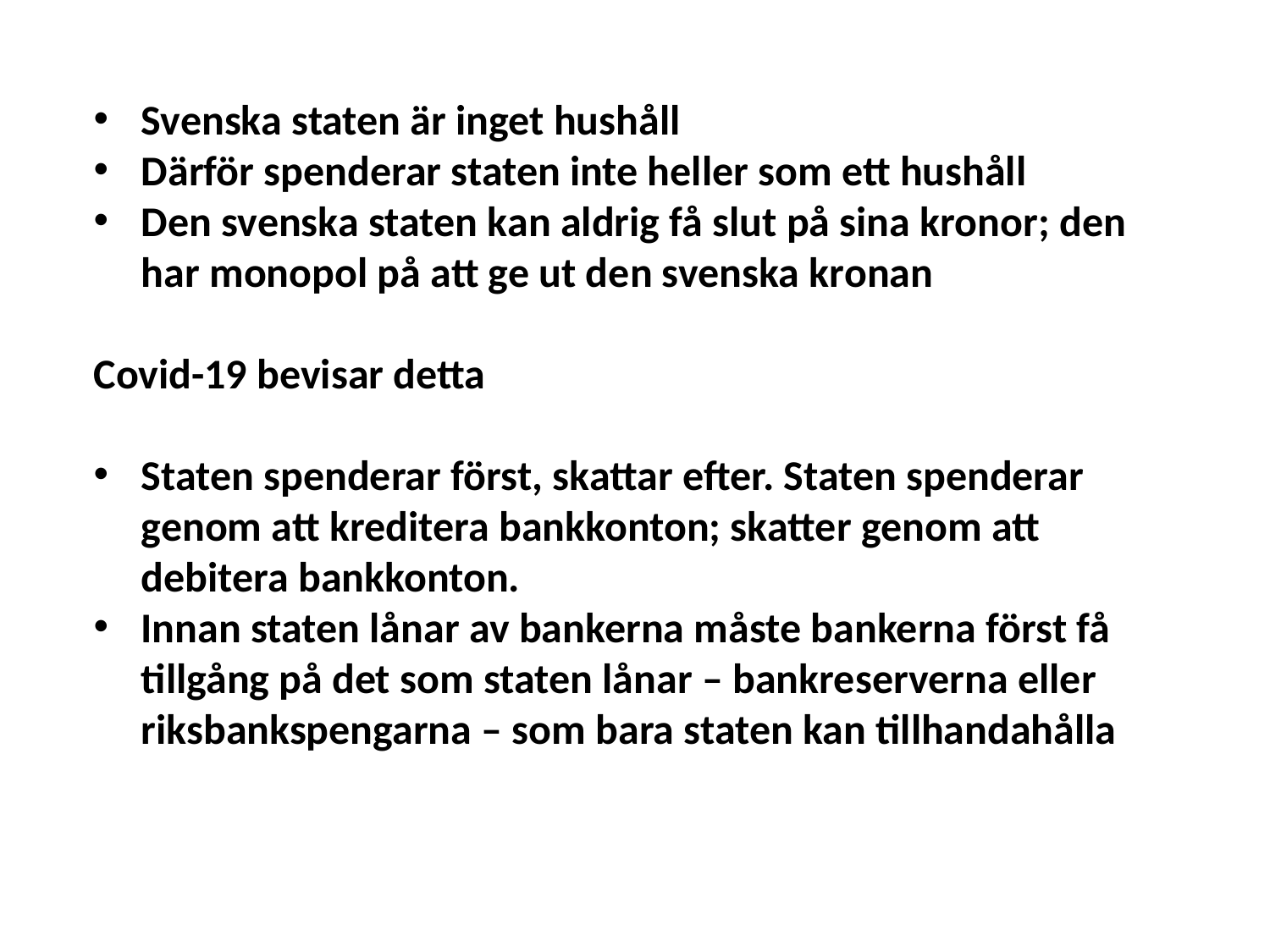

Svenska staten är inget hushåll
Därför spenderar staten inte heller som ett hushåll
Den svenska staten kan aldrig få slut på sina kronor; den har monopol på att ge ut den svenska kronan

Covid-19 bevisar detta

Staten spenderar först, skattar efter. Staten spenderar genom att kreditera bankkonton; skatter genom att debitera bankkonton.
Innan staten lånar av bankerna måste bankerna först få tillgång på det som staten lånar – bankreserverna eller riksbankspengarna – som bara staten kan tillhandahålla